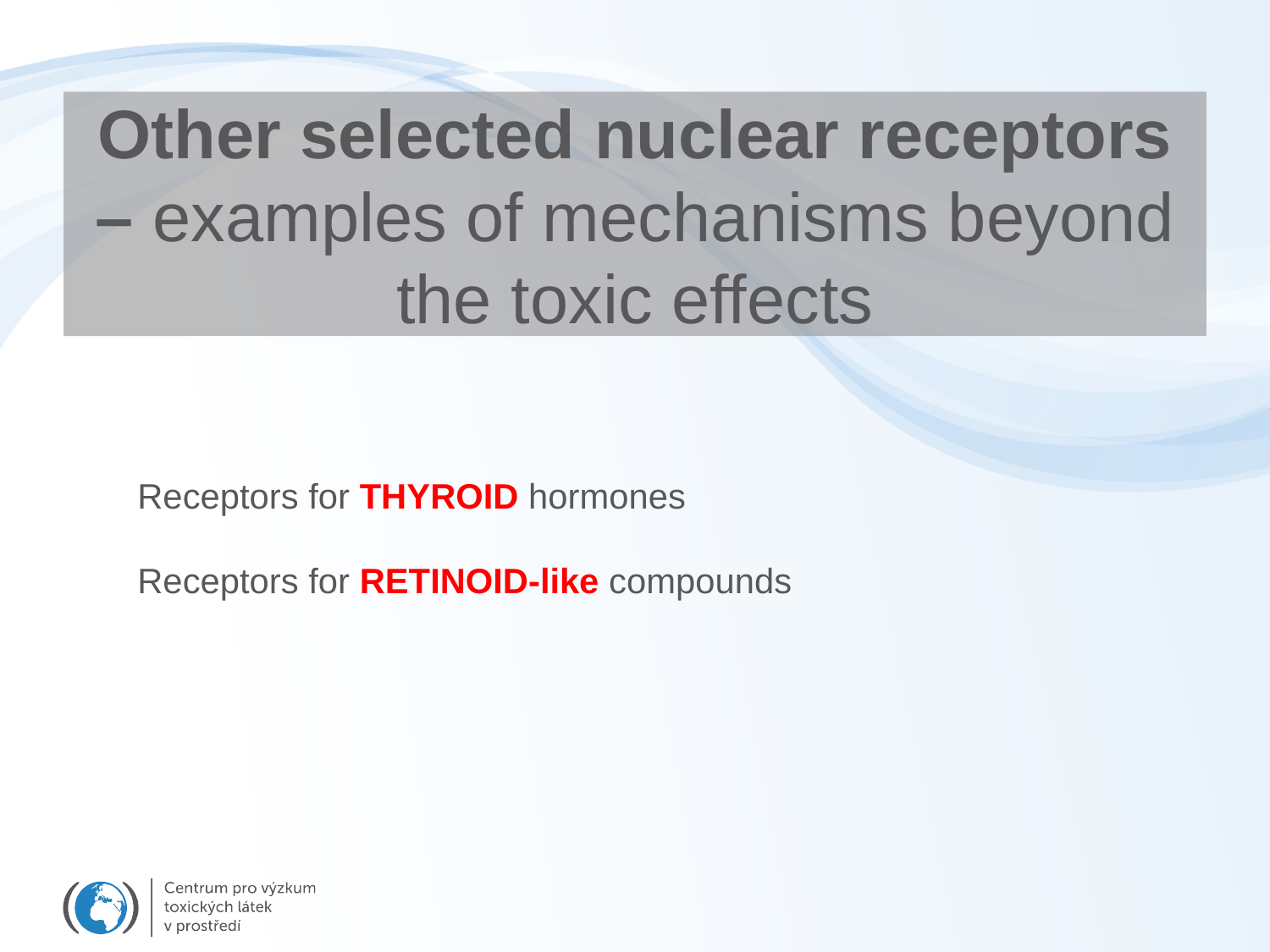

# Other selected nuclear receptors – examples of mechanisms beyond the toxic effects
Receptors for THYROID hormones

Receptors for RETINOID-like compounds